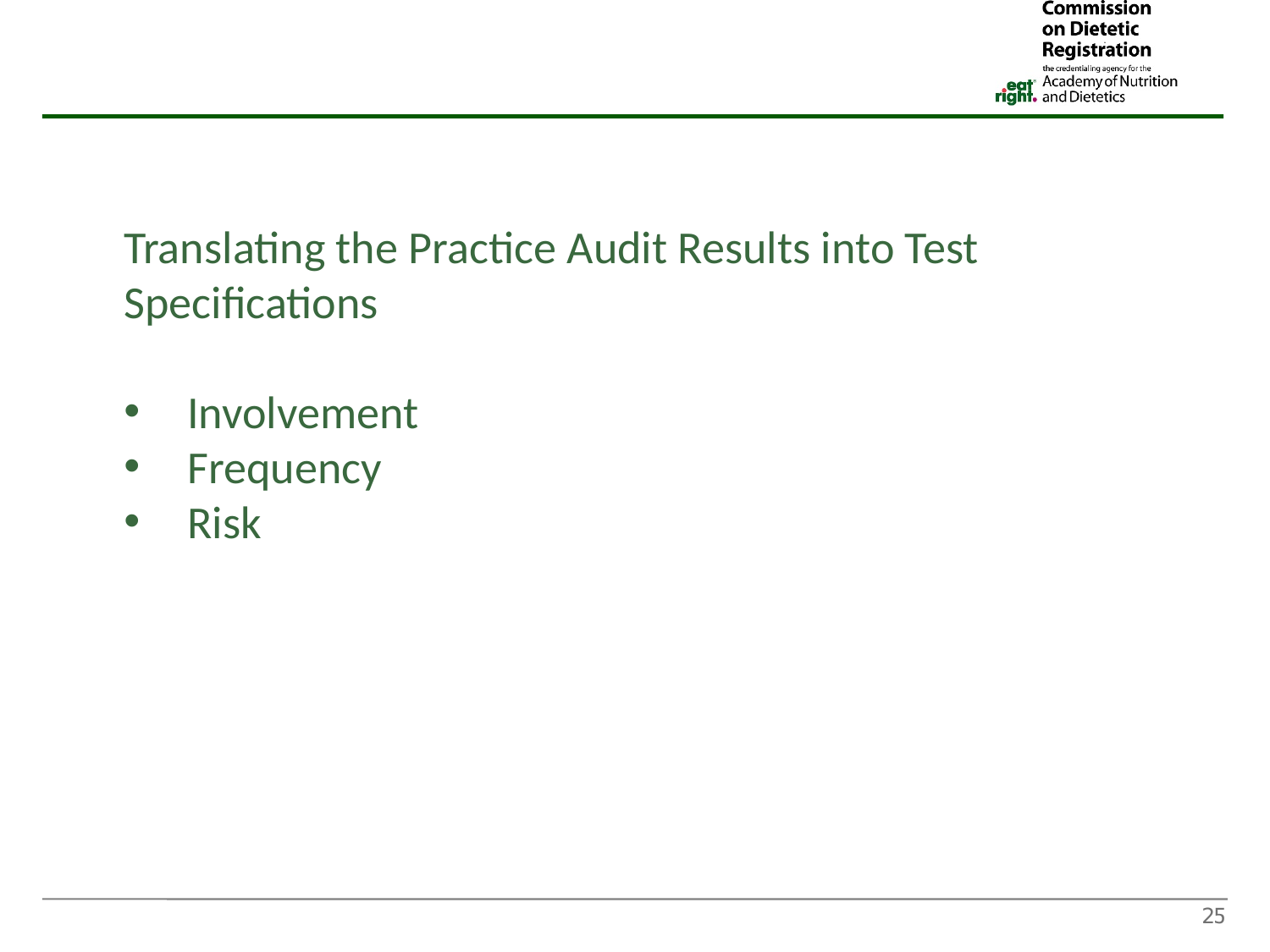

Translating the Practice Audit Results into Test Specifications

Involvement
Frequency
Risk
25